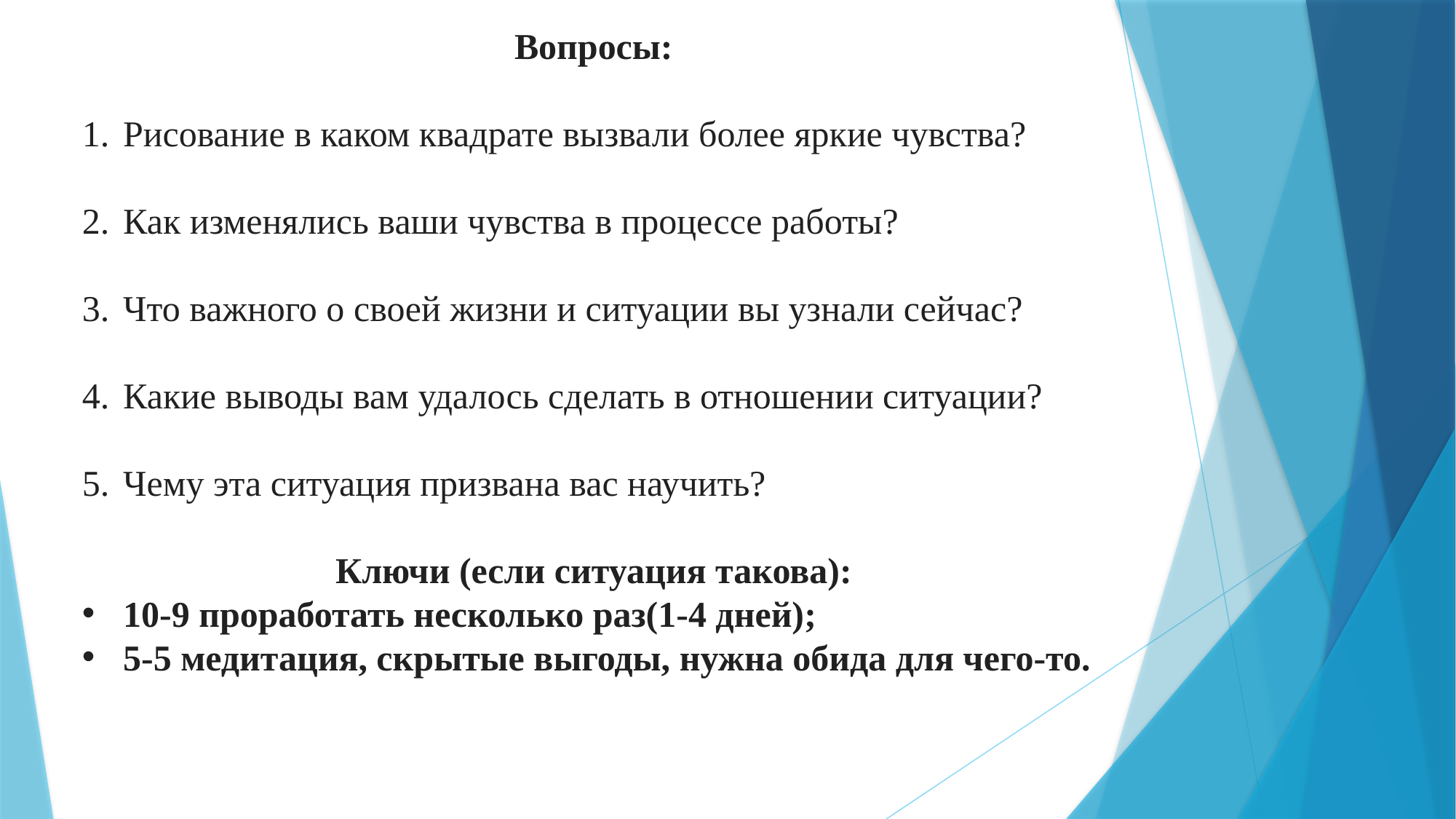

Вопросы:

Рисование в каком квадрате вызвали более яркие чувства?

Как изменялись ваши чувства в процессе работы?

Что важного о своей жизни и ситуации вы узнали сейчас?

Какие выводы вам удалось сделать в отношении ситуации?

Чему эта ситуация призвана вас научить?

Ключи (если ситуация такова):
10-9 проработать несколько раз(1-4 дней);
5-5 медитация, скрытые выгоды, нужна обида для чего-то.